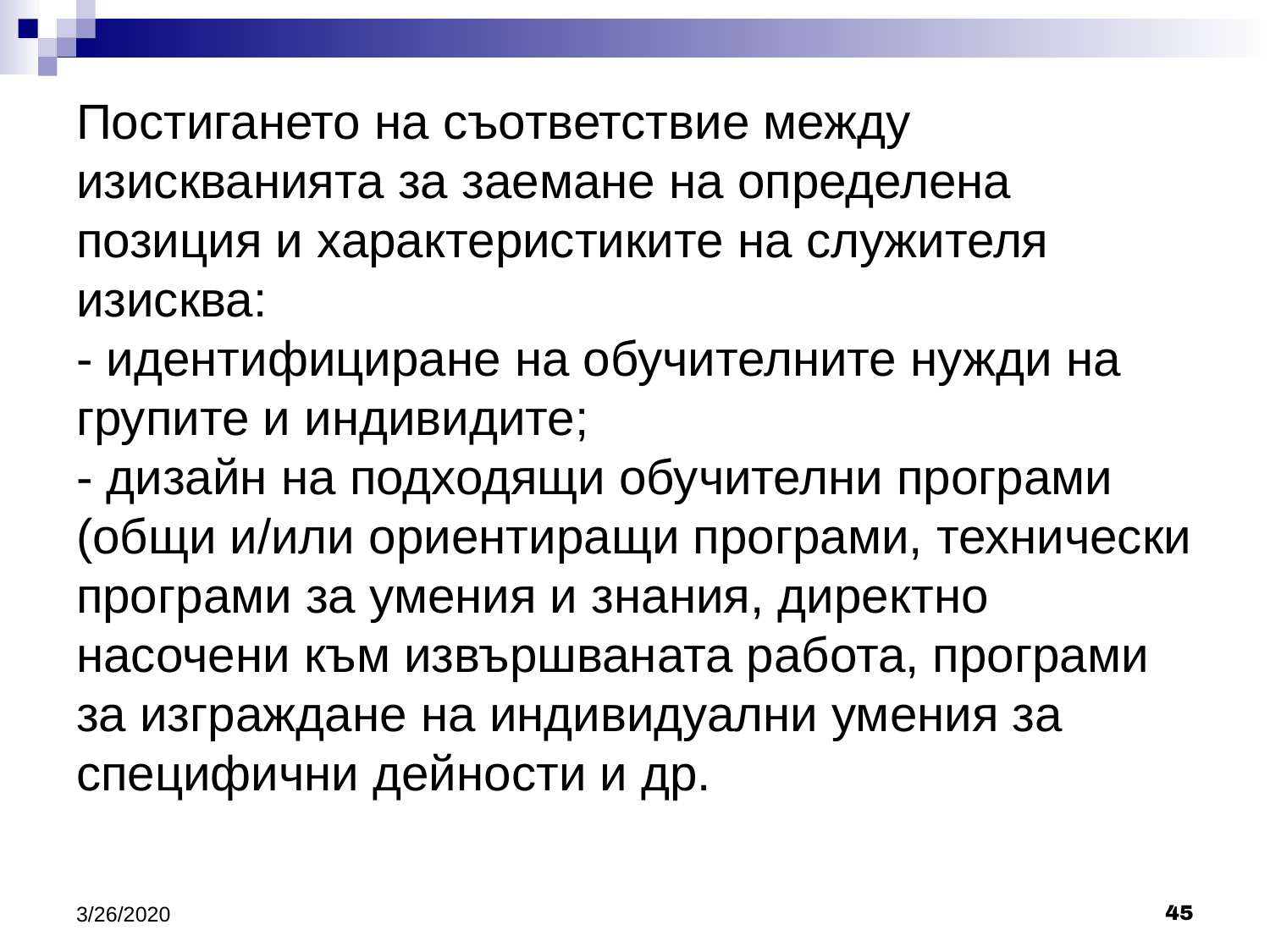

# Постигането на съответствие между изискванията за заемане на определена позиция и характеристиките на служителя изисква: - идентифициране на обучителните нужди на групите и индивидите; - дизайн на подходящи обучителни програми (общи и/или ориентиращи програми, технически програми за умения и знания, директно насочени към извършваната работа, програми за изграждане на индивидуални умения за специфични дейности и др.
3/26/2020
45